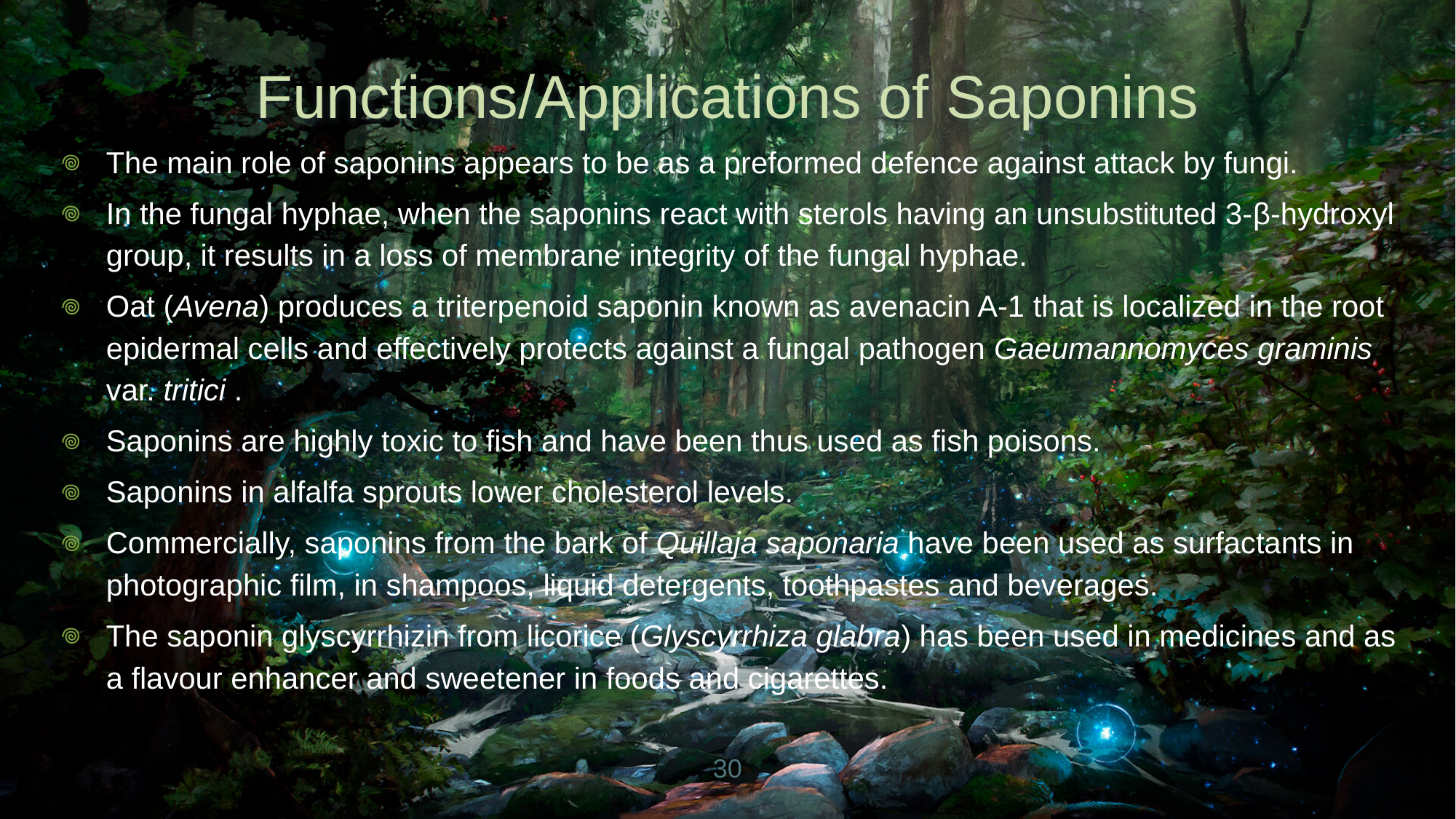

# Functions/Applications of Saponins
The main role of saponins appears to be as a preformed defence against attack by fungi.
In the fungal hyphae, when the saponins react with sterols having an unsubstituted 3-β-hydroxyl group, it results in a loss of membrane integrity of the fungal hyphae.
Oat (Avena) produces a triterpenoid saponin known as avenacin A-1 that is localized in the root epidermal cells and effectively protects against a fungal pathogen Gaeumannomyces graminis var. tritici .
Saponins are highly toxic to fish and have been thus used as fish poisons.
Saponins in alfalfa sprouts lower cholesterol levels.
Commercially, saponins from the bark of Quillaja saponaria have been used as surfactants in photographic film, in shampoos, liquid detergents, toothpastes and beverages.
The saponin glyscyrrhizin from licorice (Glyscyrrhiza glabra) has been used in medicines and as a flavour enhancer and sweetener in foods and cigarettes.
30